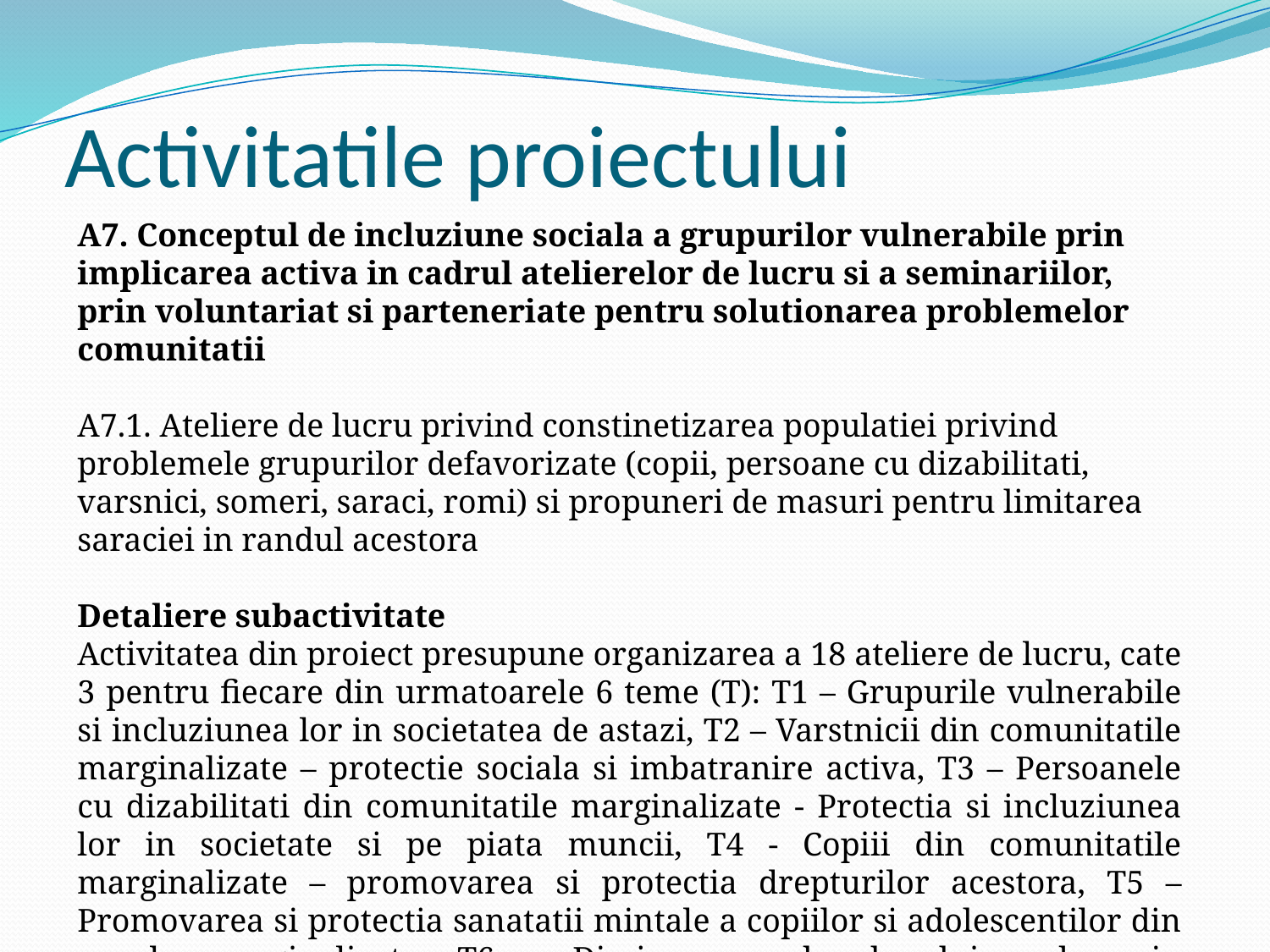

# Activitatile proiectului
A7. Conceptul de incluziune sociala a grupurilor vulnerabile prin implicarea activa in cadrul atelierelor de lucru si a seminariilor, prin voluntariat si parteneriate pentru solutionarea problemelor comunitatii

A7.1. Ateliere de lucru privind constinetizarea populatiei privind problemele grupurilor defavorizate (copii, persoane cu dizabilitati, varsnici, someri, saraci, romi) si propuneri de masuri pentru limitarea saraciei in randul acestora

Detaliere subactivitate
Activitatea din proiect presupune organizarea a 18 ateliere de lucru, cate 3 pentru fiecare din urmatoarele 6 teme (T): T1 – Grupurile vulnerabile si incluziunea lor in societatea de astazi, T2 – Varstnicii din comunitatile marginalizate – protectie sociala si imbatranire activa, T3 – Persoanele cu dizabilitati din comunitatile marginalizate - Protectia si incluziunea lor in societate si pe piata muncii, T4 - Copiii din comunitatile marginalizate – promovarea si protectia drepturilor acestora, T5 – Promovarea si protectia sanatatii mintale a copiilor si adolescentilor din zonele marginalizate, T6 – Diminuarea abandonului scoloar in comunitatile marginalizate.